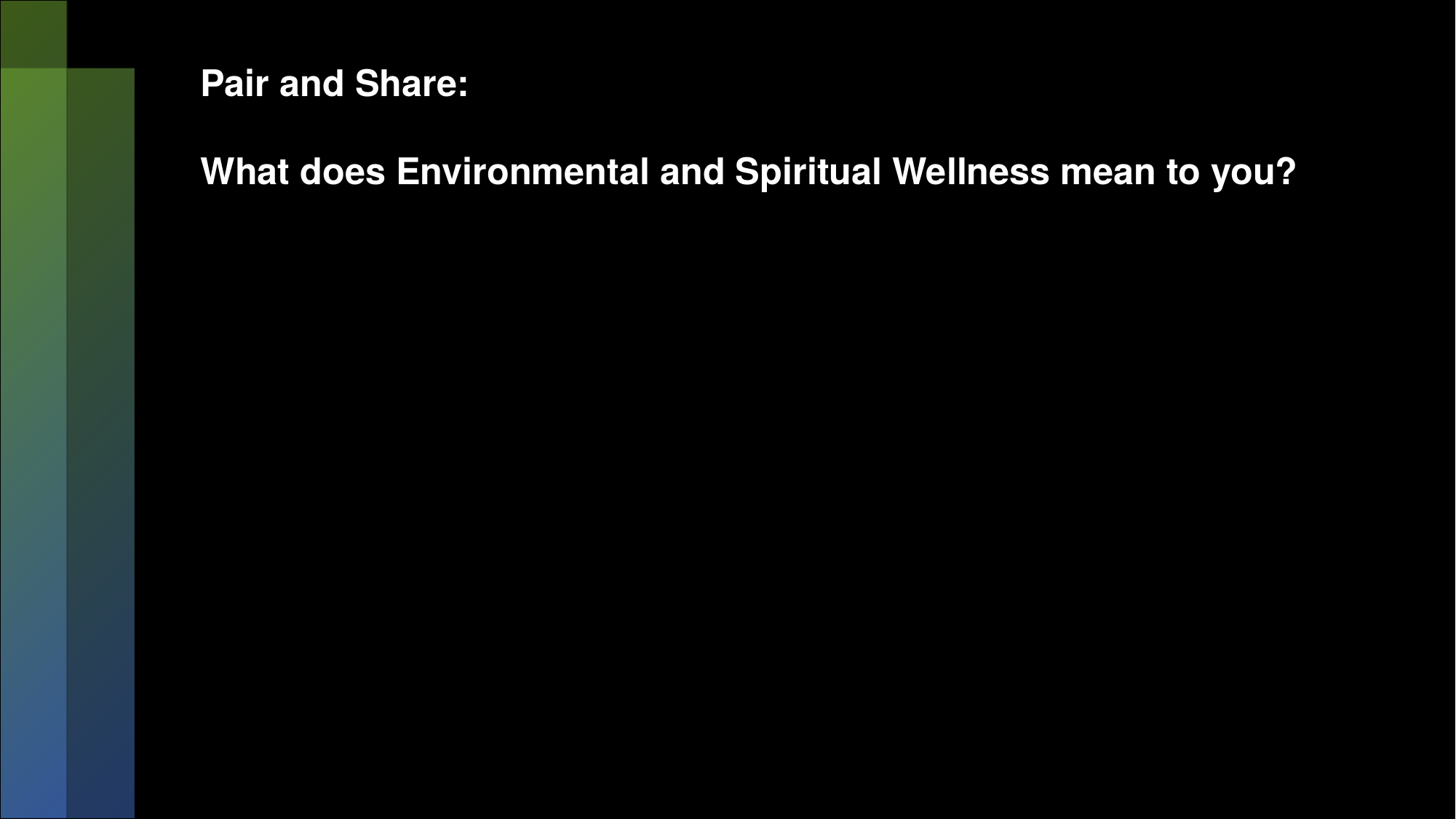

# Pair and Share: What does Environmental and Spiritual Wellness mean to you?